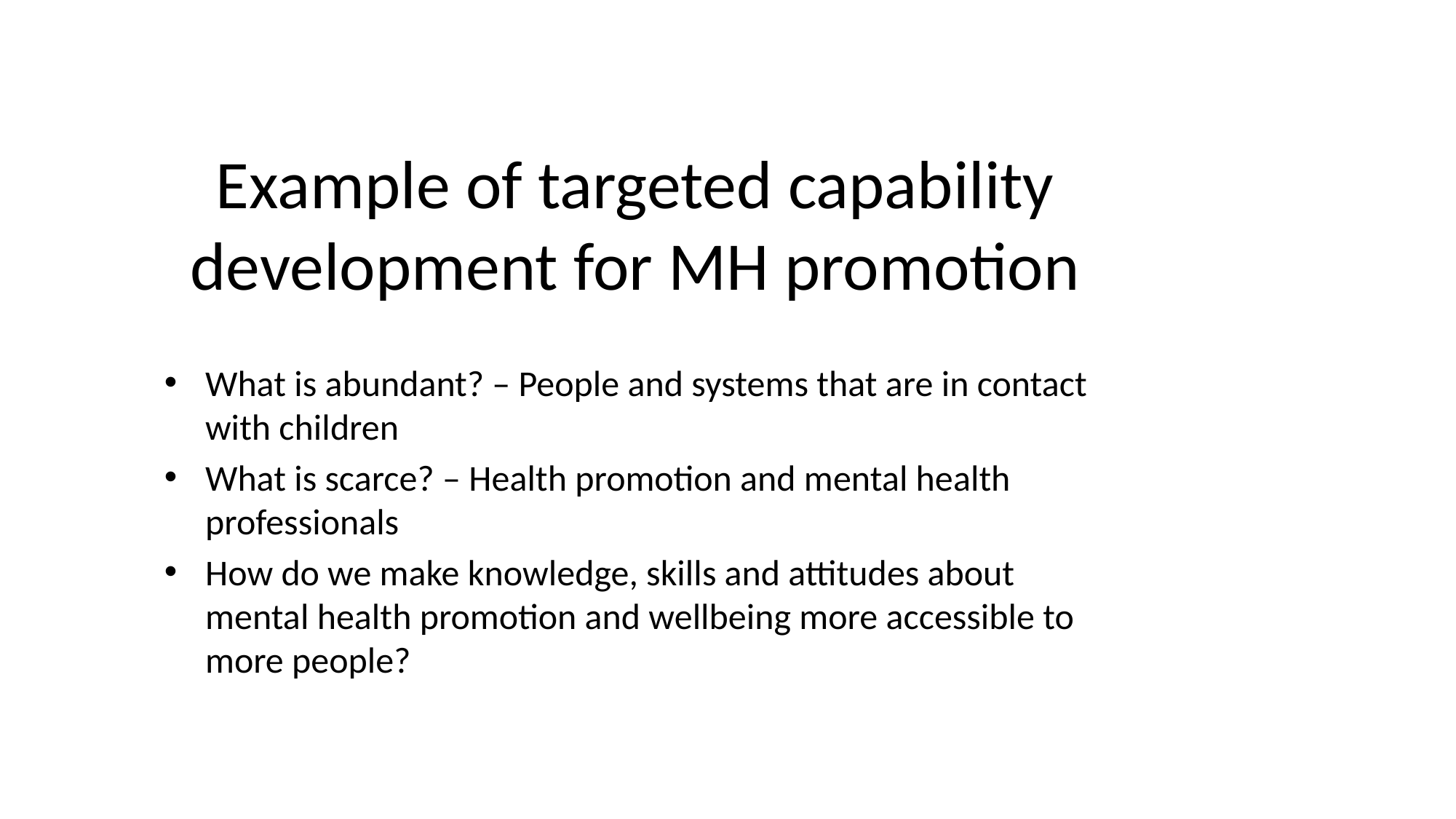

# Example of targeted capability development for MH promotion
What is abundant? – People and systems that are in contact with children
What is scarce? – Health promotion and mental health professionals
How do we make knowledge, skills and attitudes about mental health promotion and wellbeing more accessible to more people?